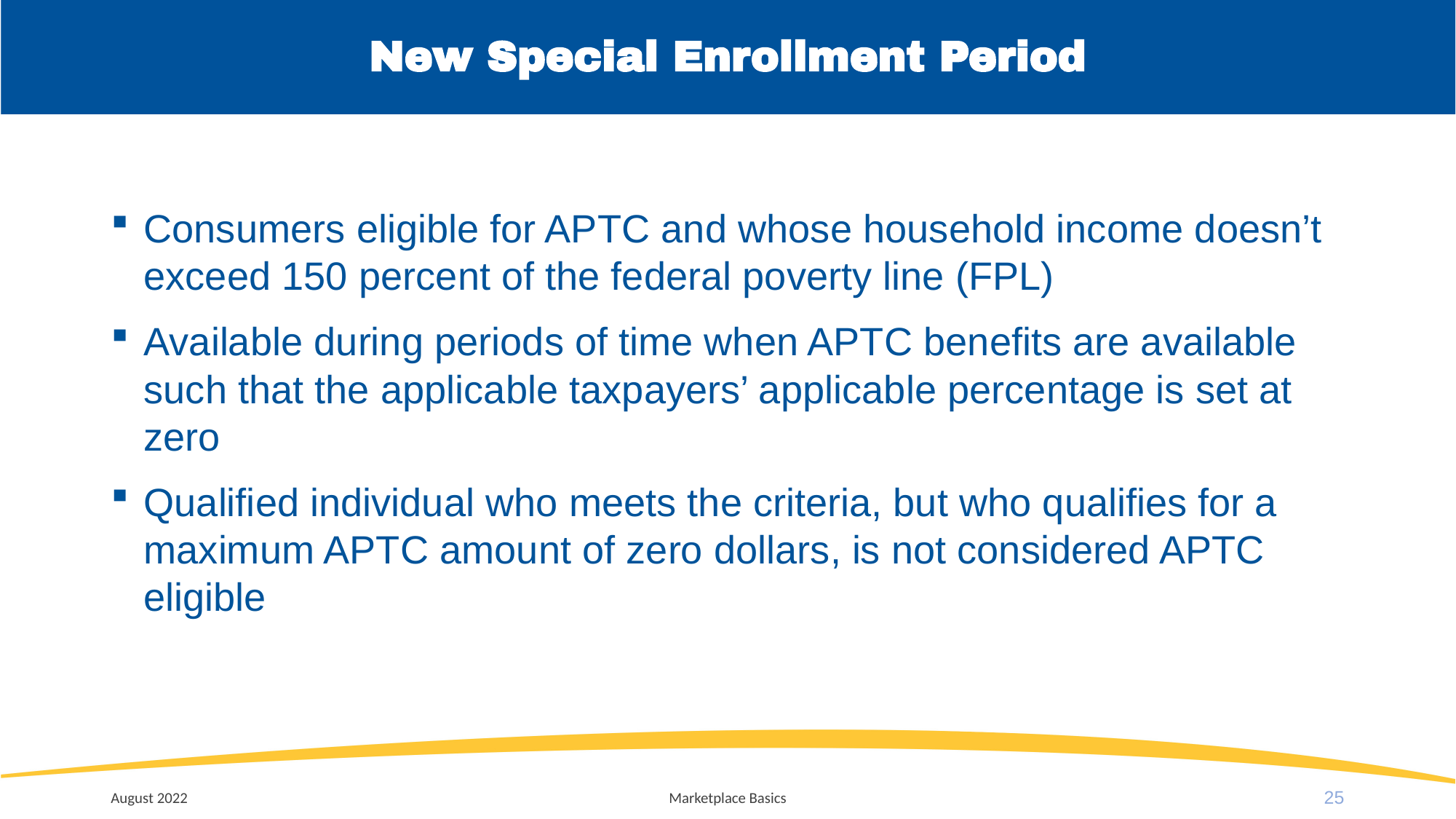

# New Special Enrollment Period
Consumers eligible for APTC and whose household income doesn’t exceed 150 percent of the federal poverty line (FPL)
Available during periods of time when APTC benefits are available such that the applicable taxpayers’ applicable percentage is set at zero
Qualified individual who meets the criteria, but who qualifies for a maximum APTC amount of zero dollars, is not considered APTC eligible

August 2022
Marketplace Basics
25